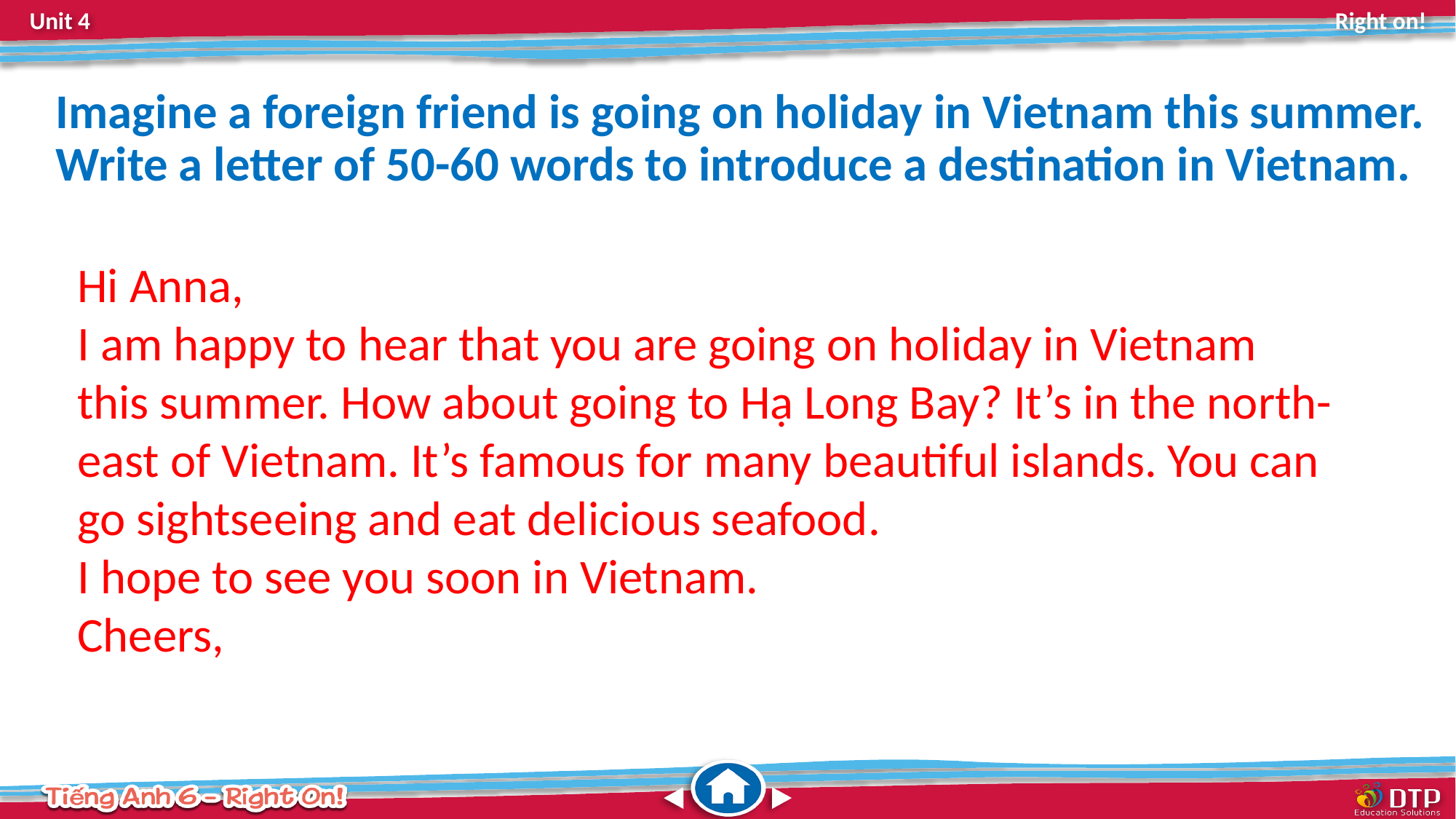

Imagine a foreign friend is going on holiday in Vietnam this summer. Write a letter of 50-60 words to introduce a destination in Vietnam.
Hi Anna,
I am happy to hear that you are going on holiday in Vietnam this summer. How about going to Hạ Long Bay? It’s in the north-east of Vietnam. It’s famous for many beautiful islands. You can go sightseeing and eat delicious seafood.
I hope to see you soon in Vietnam.
Cheers,